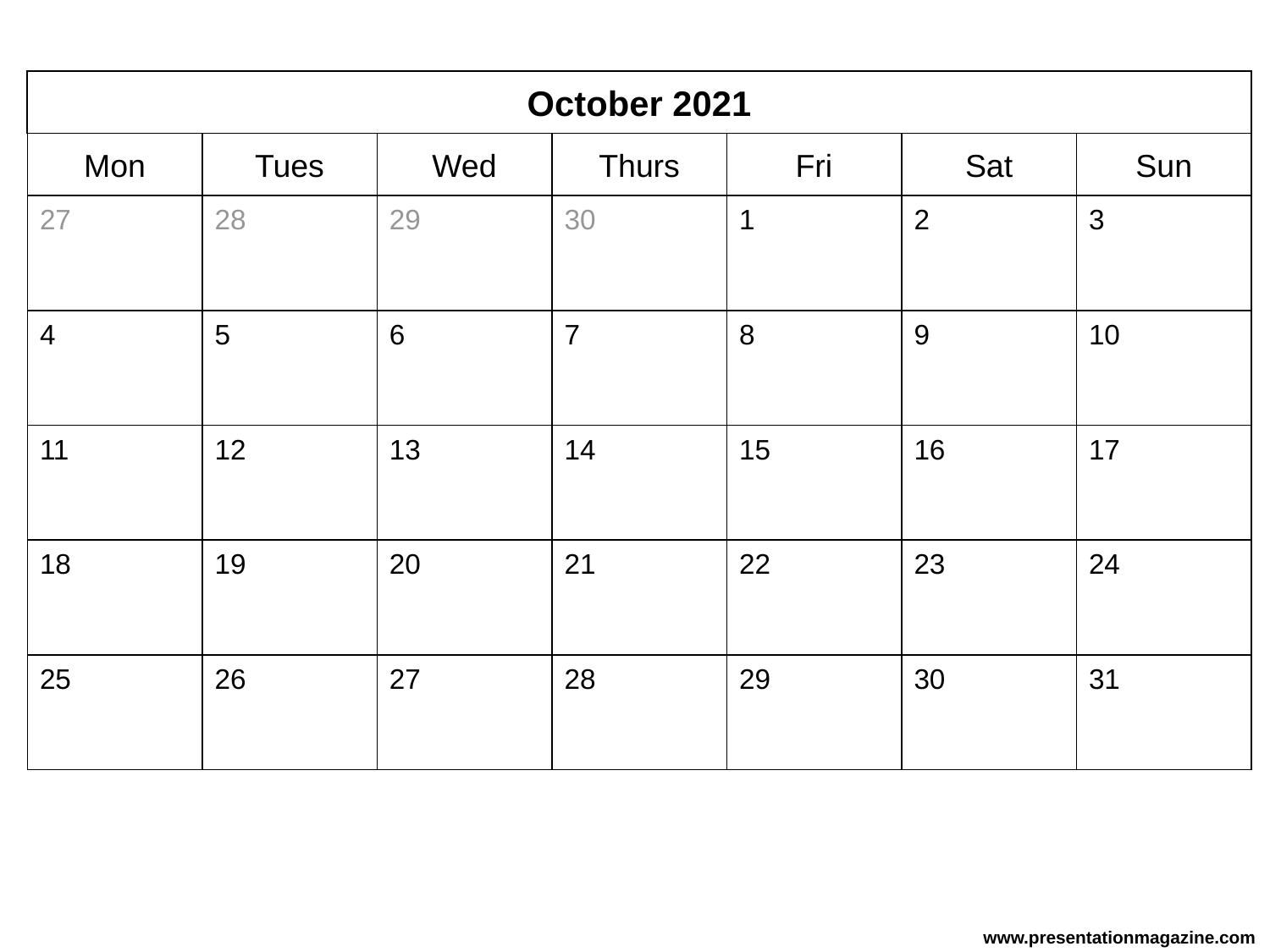

October 2021
Mon
Tues
Wed
Thurs
Fri
Sat
Sun
28
29
30
1
2
3
27
5
6
4
7
8
9
10
12
13
15
16
17
11
14
19
20
18
21
22
23
24
26
27
29
30
31
25
28